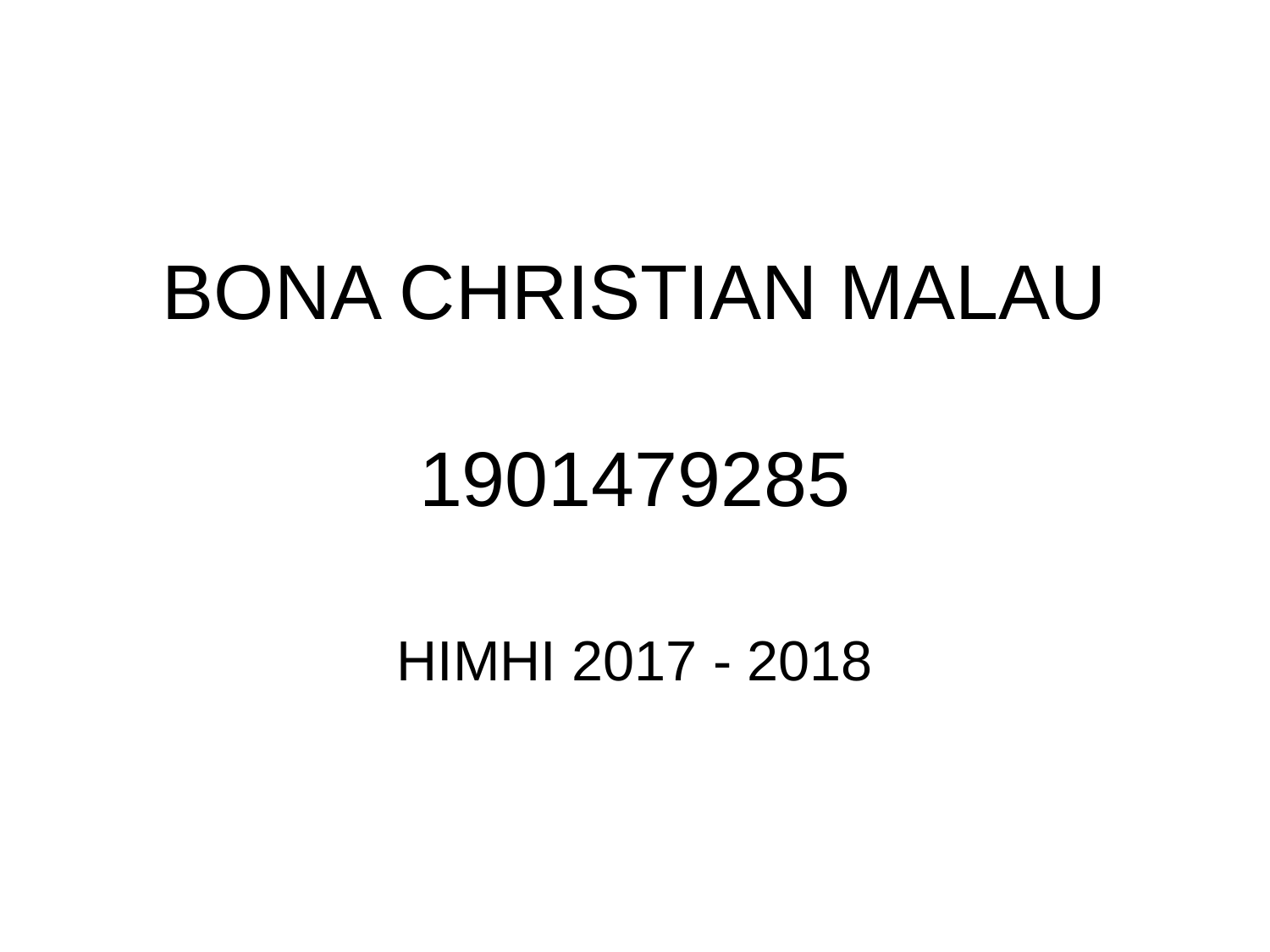

# BONA CHRISTIAN MALAU 1901479285

HIMHI 2017 - 2018